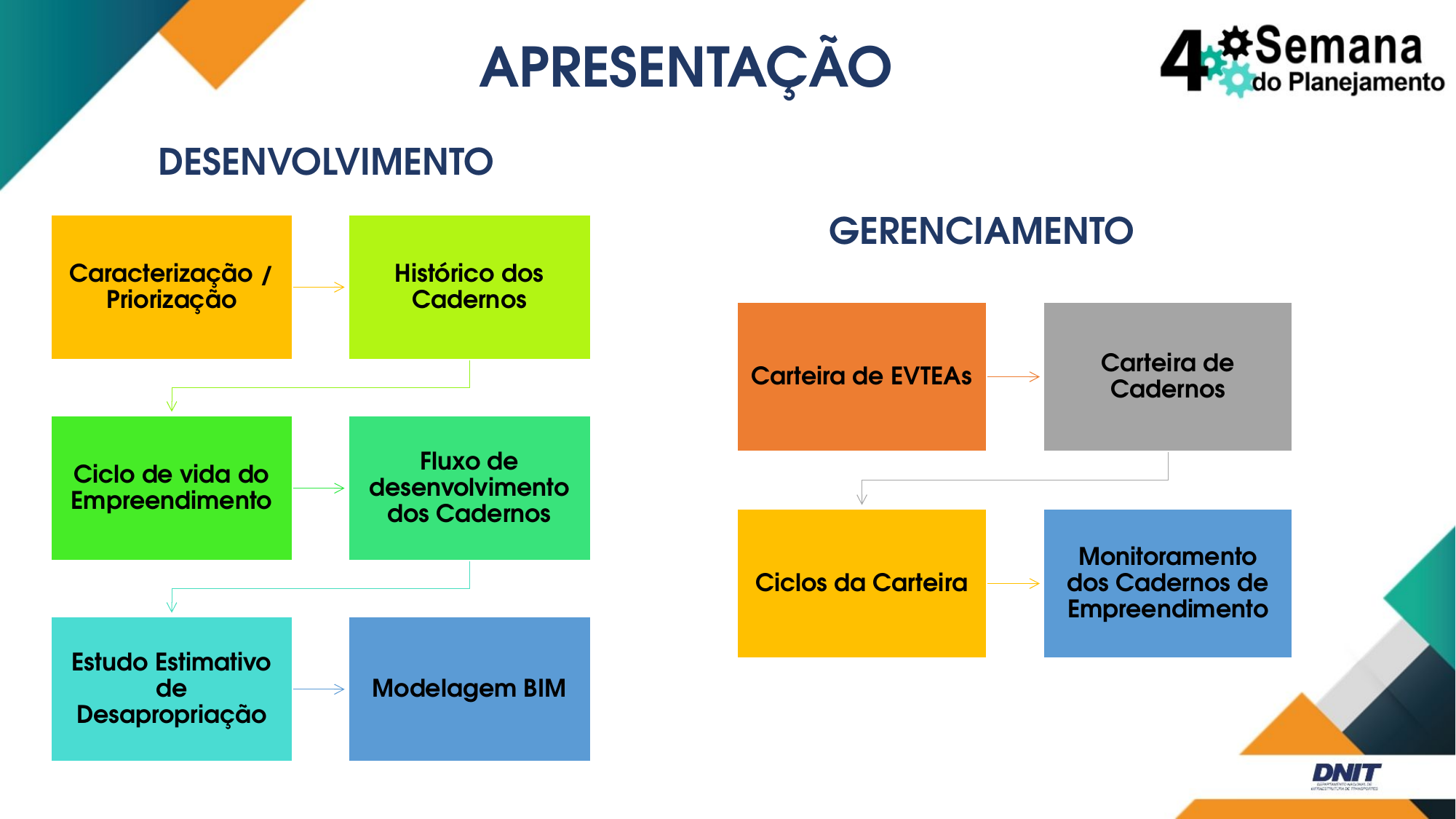

APRESENTAÇÃO
DESENVOLVIMENTO
GERENCIAMENTO

Caracterização / Priorização

Histórico dos Cadernos

Ciclo de vida do Empreendimento

Fluxo de desenvolvimento dos Cadernos

Estudo Estimativo de Desapropriação
Modelagem BIM

Carteira de EVTEAs

Carteira de Cadernos

Ciclos da Carteira
Monitoramento dos Cadernos de Empreendimento